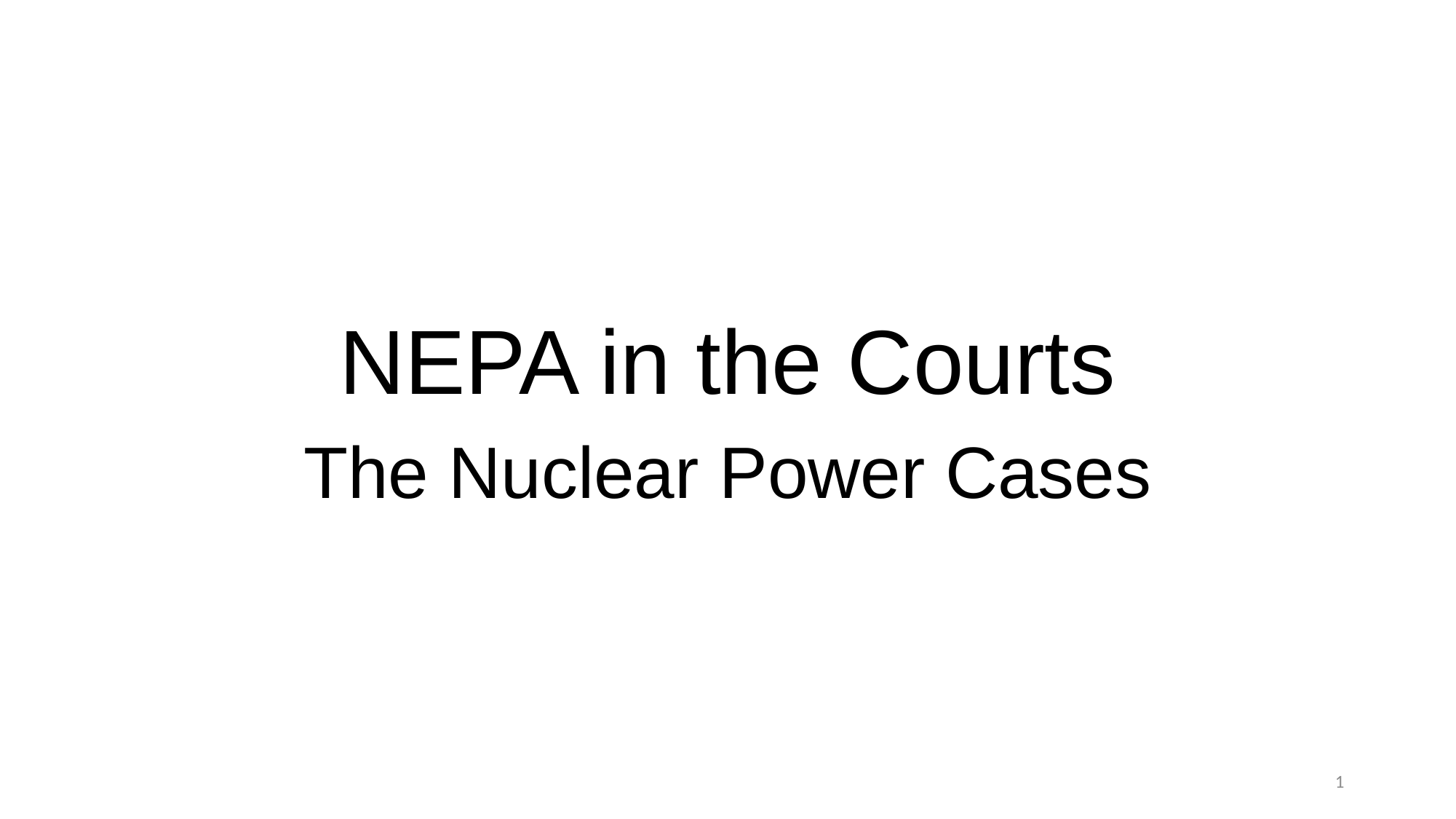

# NEPA in the Courts
The Nuclear Power Cases
1